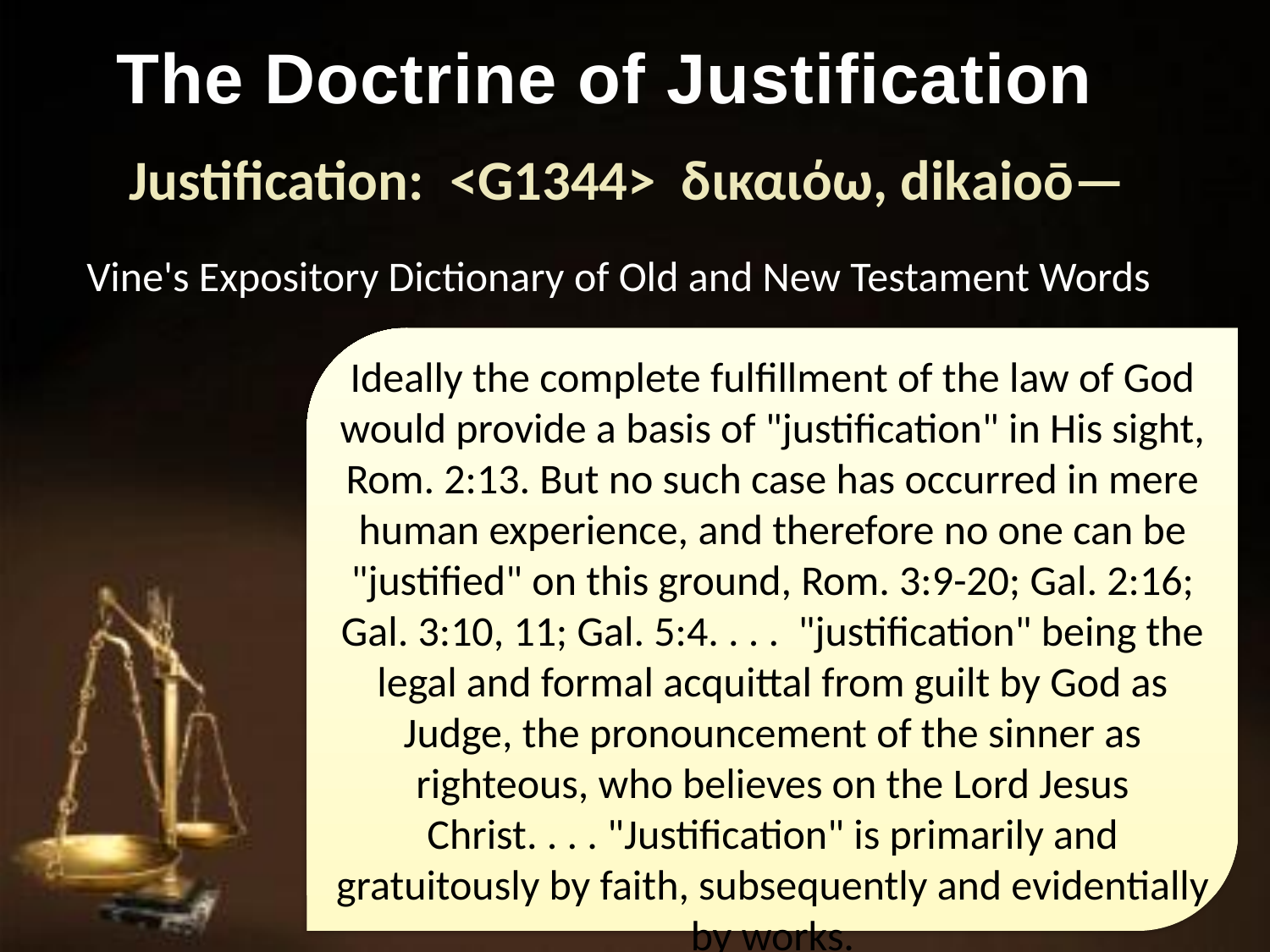

The Doctrine of Justification
Justification:  <G1344>  δικαιόω, dikaioō—
Vine's Expository Dictionary of Old and New Testament Words

Ideally the complete fulfillment of the law of God would provide a basis of "justification" in His sight, Rom. 2:13. But no such case has occurred in mere human experience, and therefore no one can be "justified" on this ground, Rom. 3:9-20; Gal. 2:16; Gal. 3:10, 11; Gal. 5:4. . . .  "justification" being the legal and formal acquittal from guilt by God as Judge, the pronouncement of the sinner as righteous, who believes on the Lord Jesus Christ. . . . "Justification" is primarily and gratuitously by faith, subsequently and evidentially by works.